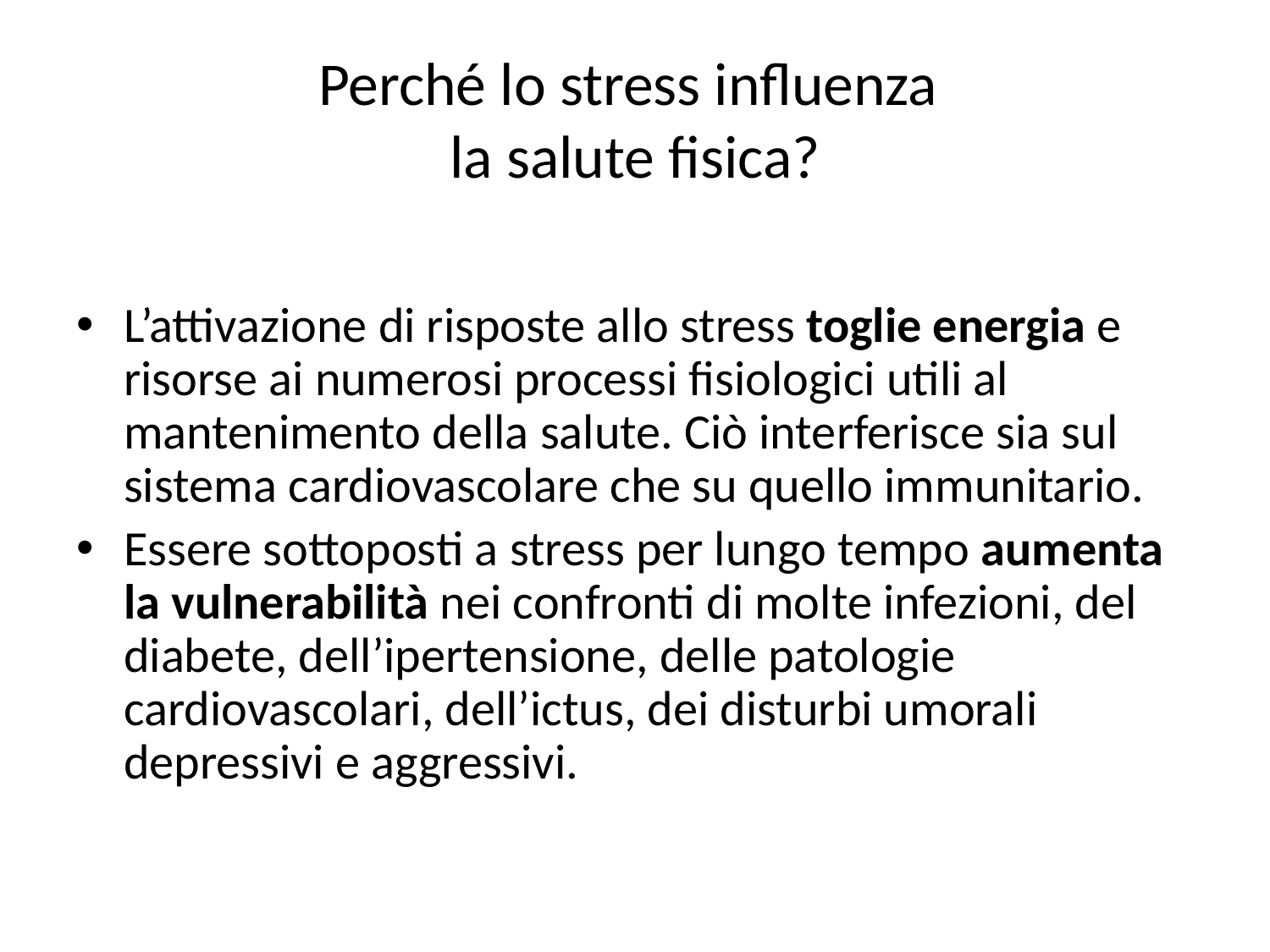

# Perché lo stress influenza la salute fisica?
L’attivazione di risposte allo stress toglie energia e risorse ai numerosi processi fisiologici utili al mantenimento della salute. Ciò interferisce sia sul sistema cardiovascolare che su quello immunitario.
Essere sottoposti a stress per lungo tempo aumenta la vulnerabilità nei confronti di molte infezioni, del diabete, dell’ipertensione, delle patologie cardiovascolari, dell’ictus, dei disturbi umorali depressivi e aggressivi.